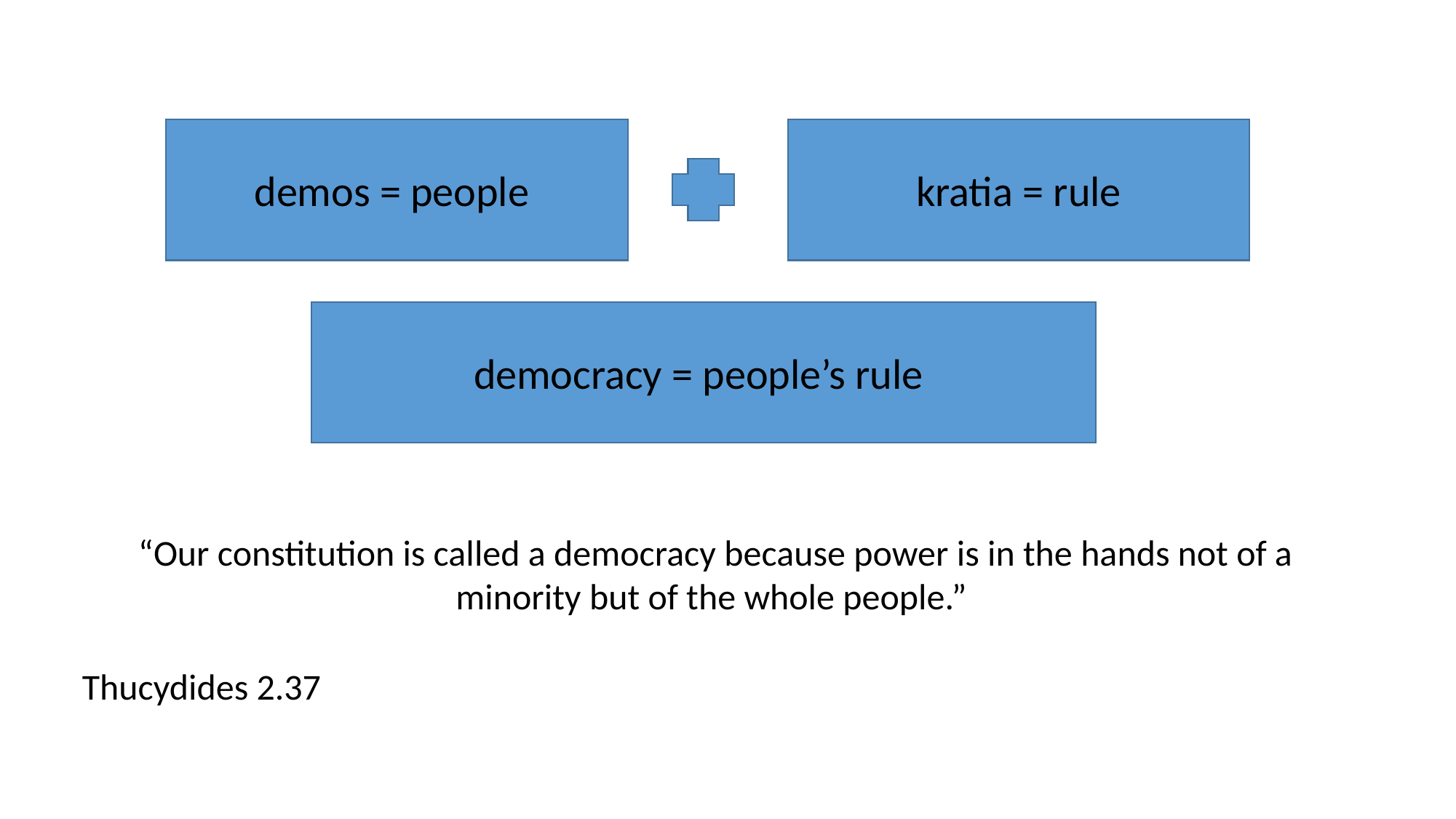

kratia = rule
demos = people

democracy = people’s rule
“Our constitution is called a democracy because power is in the hands not of a minority but of the whole people.”

Thucydides 2.37